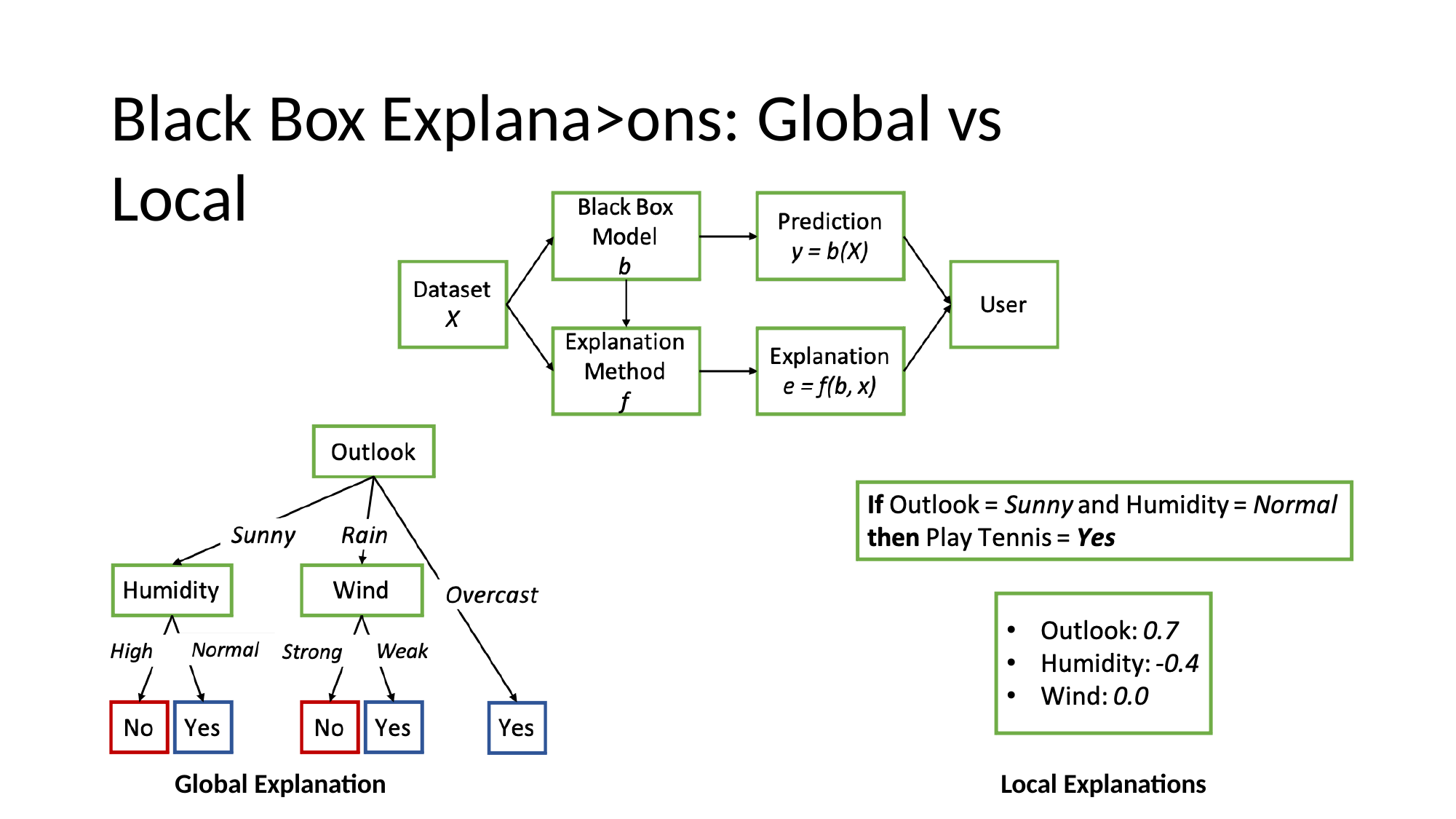

# Black Box Explana>ons: Global vs Local

Global Explanation
Local Explanations